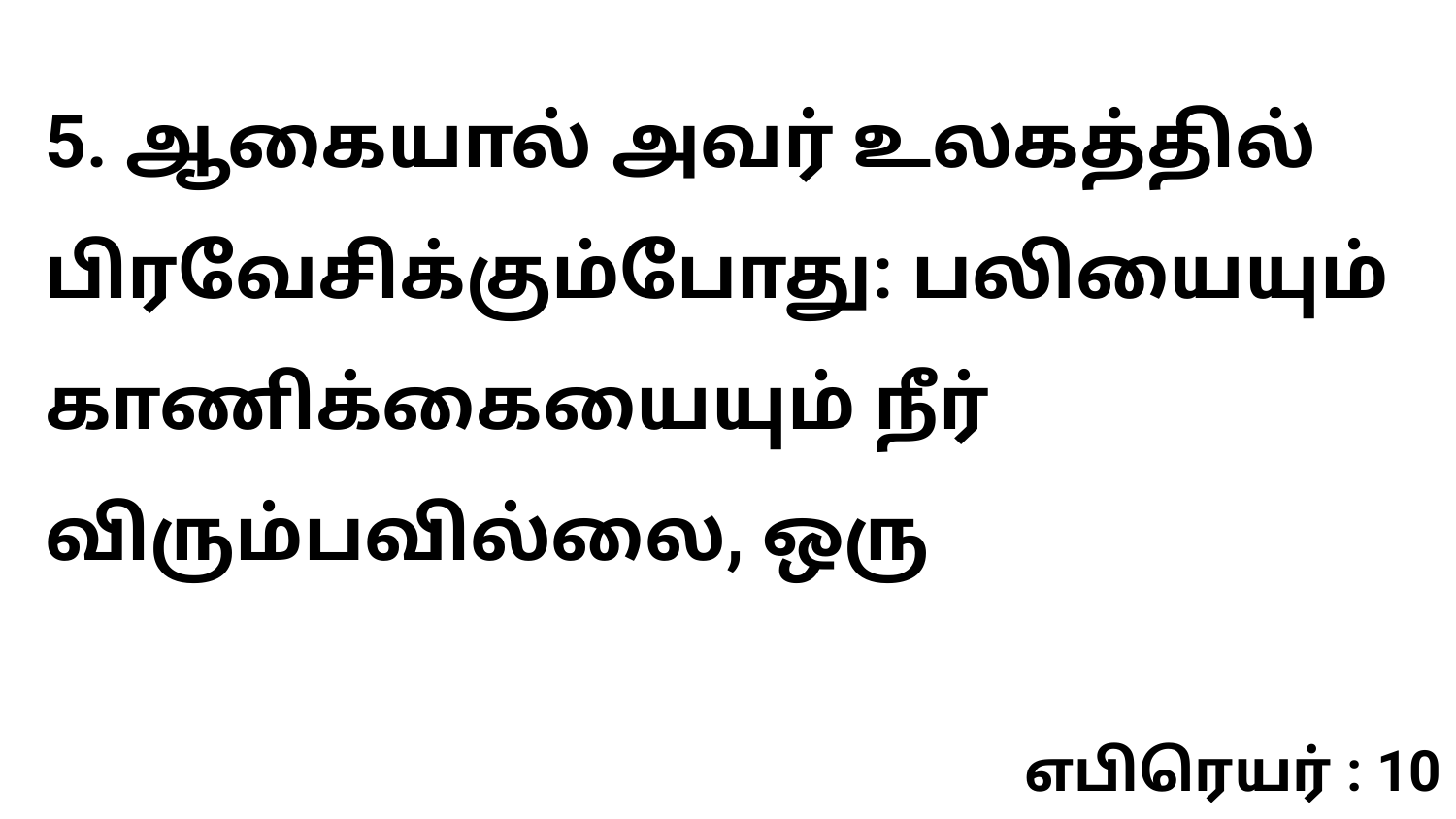

5. ஆகையால் அவர் உலகத்தில் பிரவேசிக்கும்போது: பலியையும் காணிக்கையையும் நீர் விரும்பவில்லை, ஒரு
எபிரெயர் : 10